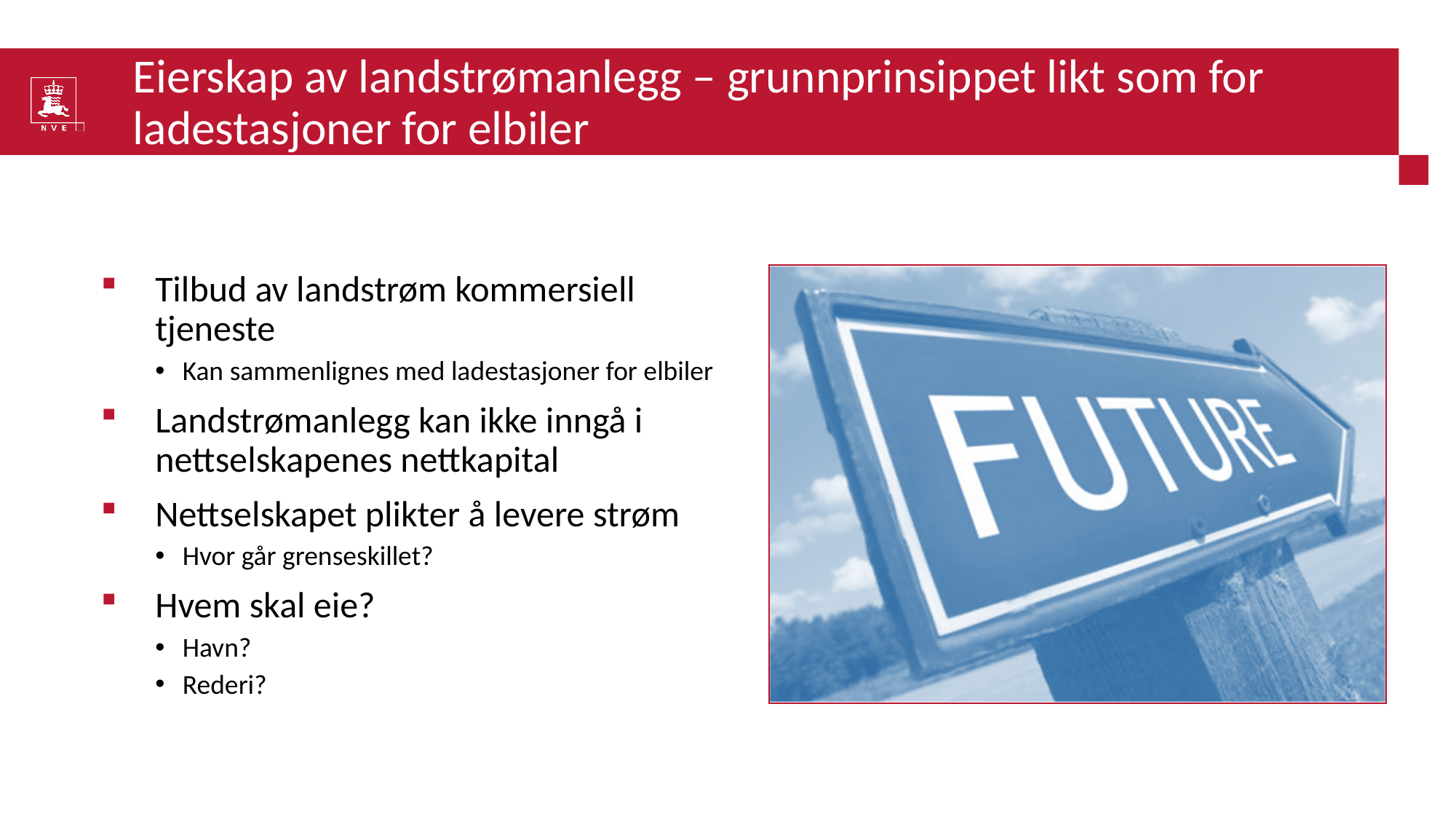

# Eierskap av landstrømanlegg – grunnprinsippet likt som for ladestasjoner for elbiler
Tilbud av landstrøm kommersiell tjeneste
Kan sammenlignes med ladestasjoner for elbiler
Landstrømanlegg kan ikke inngå i nettselskapenes nettkapital
Nettselskapet plikter å levere strøm
Hvor går grenseskillet?
Hvem skal eie?
Havn?
Rederi?